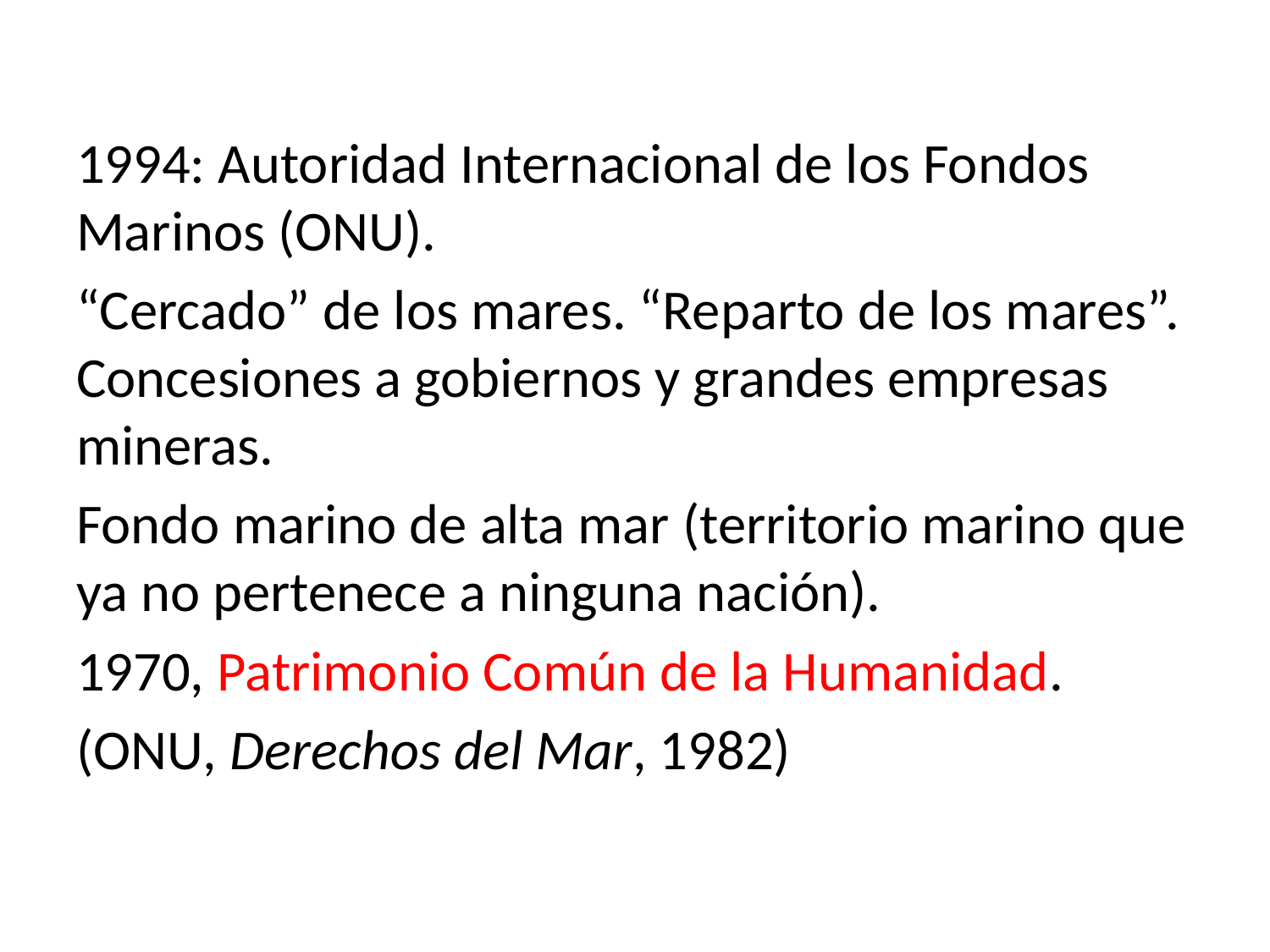

1994: Autoridad Internacional de los Fondos Marinos (ONU).
“Cercado” de los mares. “Reparto de los mares”. Concesiones a gobiernos y grandes empresas mineras.
Fondo marino de alta mar (territorio marino que ya no pertenece a ninguna nación).
1970, Patrimonio Común de la Humanidad.
(ONU, Derechos del Mar, 1982)